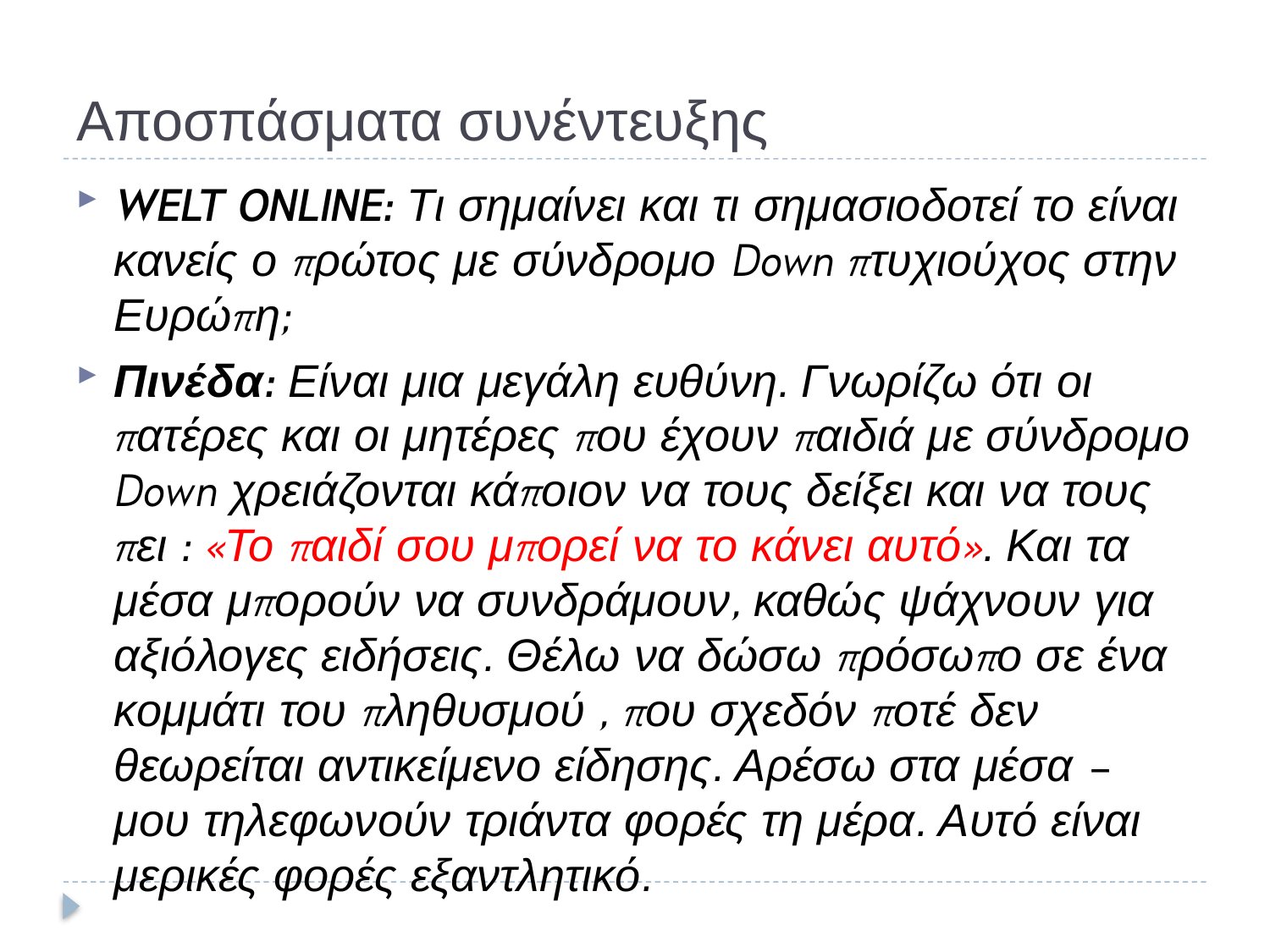

# Αποσπάσματα συνέντευξης
WELT ONLINE: Τι σημαίνει και τι σημασιοδοτεί το είναι κανείς ο πρώτος με σύνδρομο Down πτυχιούχος στην Ευρώπη;
Πινέδα: Είναι μια μεγάλη ευθύνη. Γνωρίζω ότι οι πατέρες και οι μητέρες που έχουν παιδιά με σύνδρομο Down χρειάζονται κάποιον να τους δείξει και να τους πει : «Το παιδί σου μπορεί να το κάνει αυτό». Και τα μέσα μπορούν να συνδράμουν, καθώς ψάχνουν για αξιόλογες ειδήσεις. Θέλω να δώσω πρόσωπο σε ένα κομμάτι του πληθυσμού , που σχεδόν ποτέ δεν θεωρείται αντικείμενο είδησης. Αρέσω στα μέσα – μου τηλεφωνούν τριάντα φορές τη μέρα. Αυτό είναι μερικές φορές εξαντλητικό.